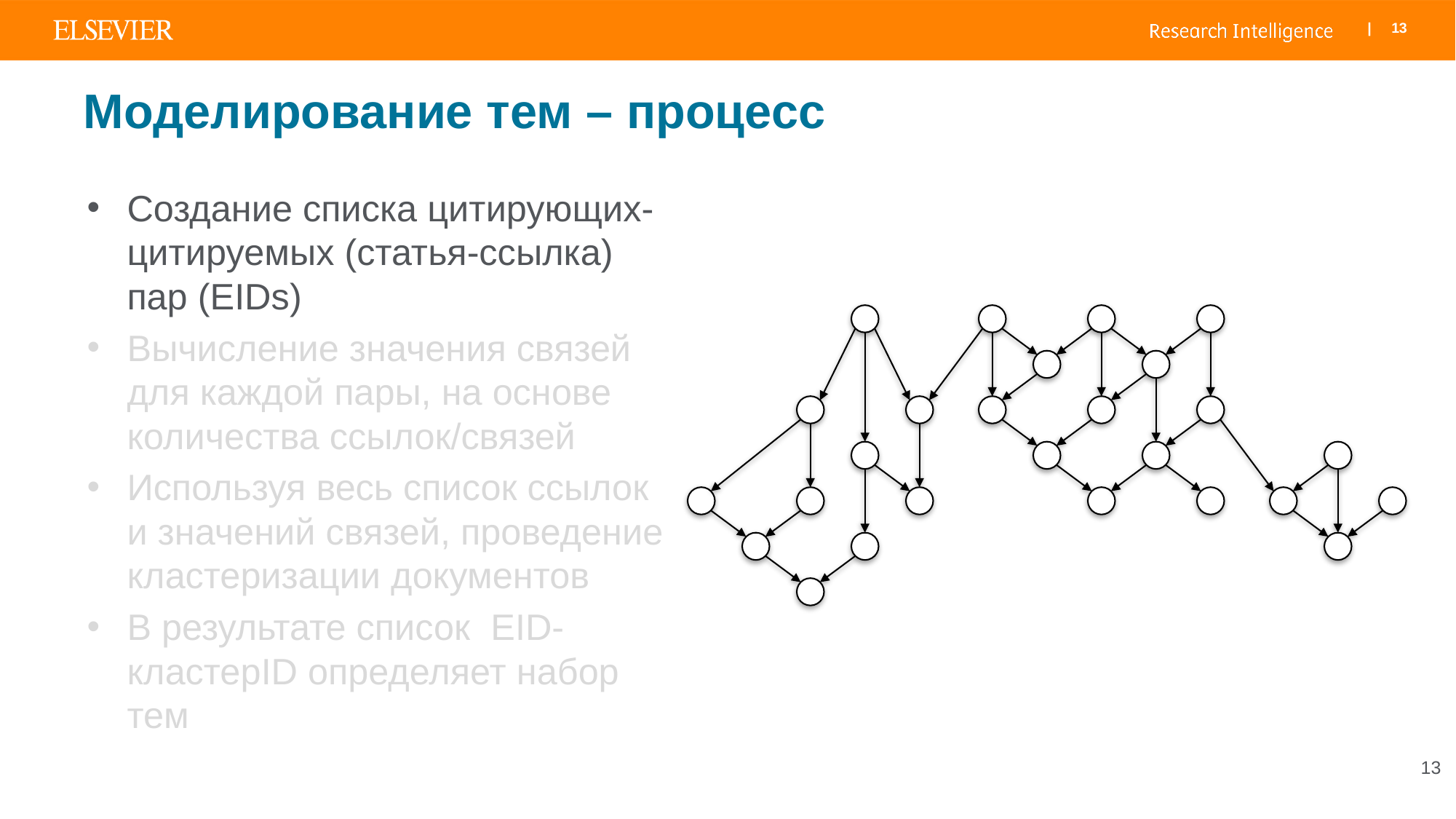

# Моделирование тем – процесс
Создание списка цитирующих-цитируемых (статья-ссылка) пар (EIDs)
Вычисление значения связей для каждой пары, на основе количества ссылок/связей
Используя весь список ссылок и значений связей, проведение кластеризации документов
В результате список  EID-кластерID определяет набор тем
A
K
L
M
N
O
B
C
P
Q
R
D
S
T
W
E
F
G
U
V
X
Y
H
I
Z
J